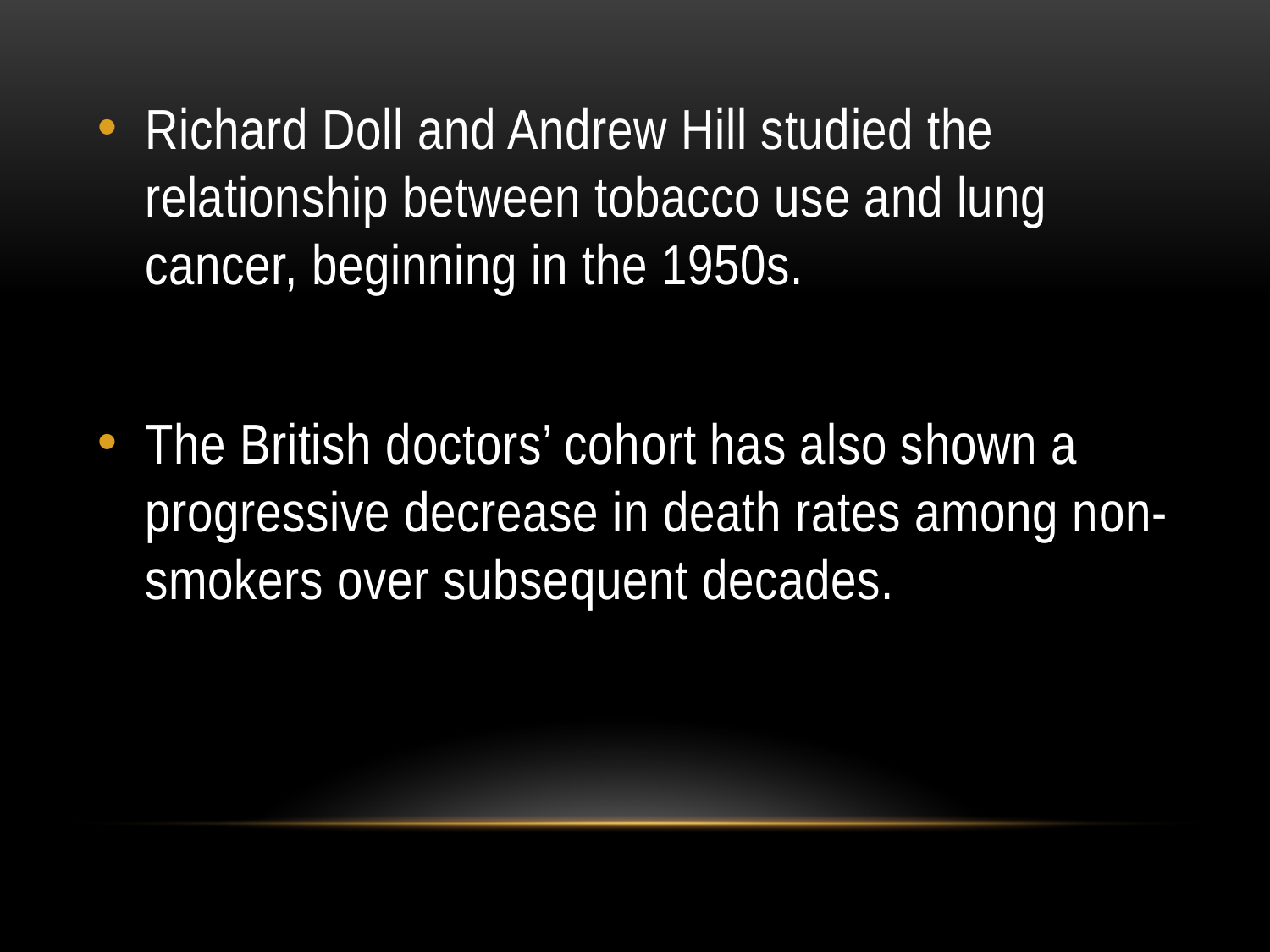

Richard Doll and Andrew Hill studied the relationship between tobacco use and lung cancer, beginning in the 1950s.

The British doctors’ cohort has also shown a progressive decrease in death rates among non-smokers over subsequent decades.